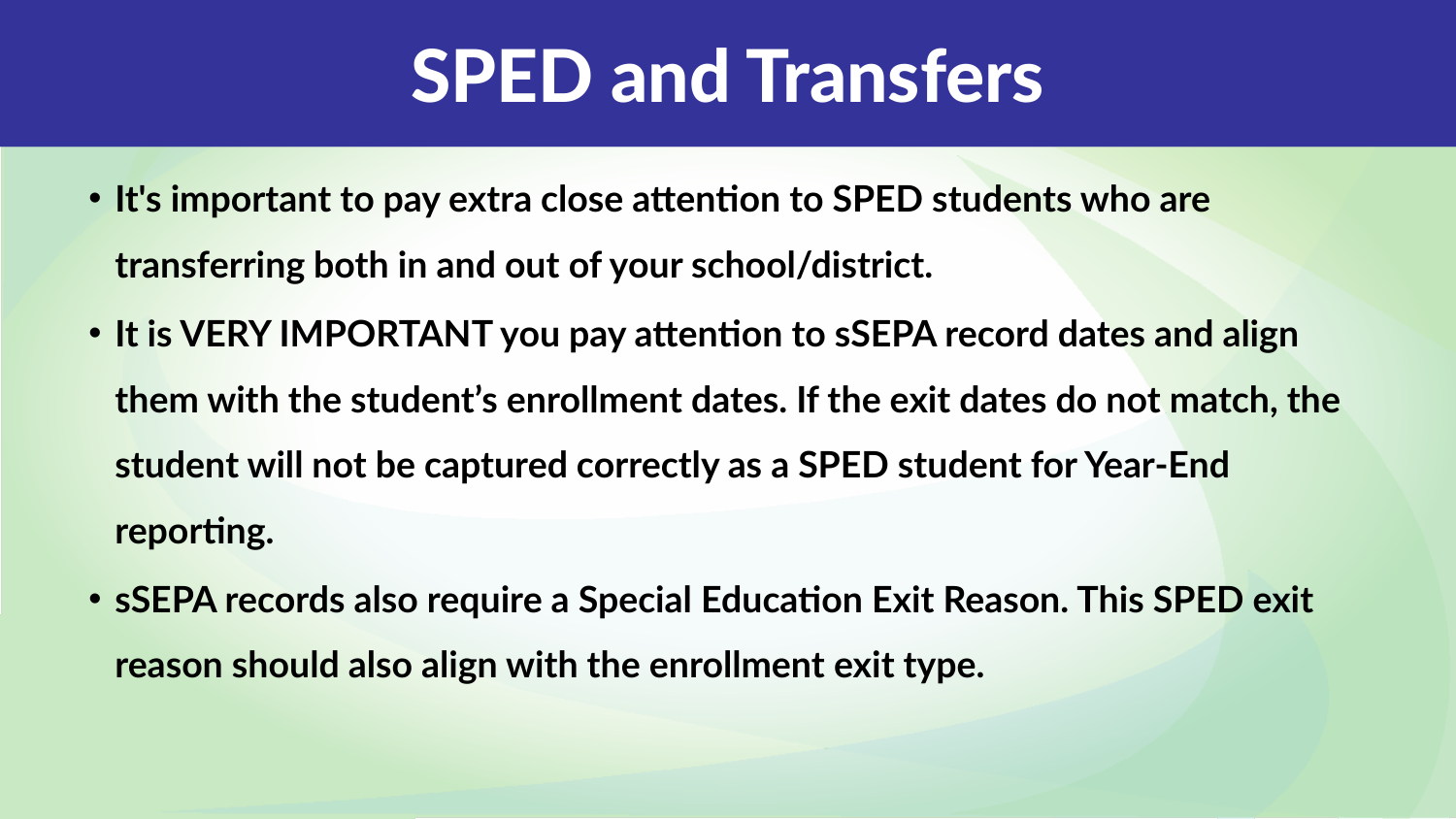

SPED and Transfers
It's important to pay extra close attention to SPED students who are transferring both in and out of your school/district.
It is VERY IMPORTANT you pay attention to sSEPA record dates and align them with the student’s enrollment dates. If the exit dates do not match, the student will not be captured correctly as a SPED student for Year-End reporting.
sSEPA records also require a Special Education Exit Reason. This SPED exit reason should also align with the enrollment exit type.